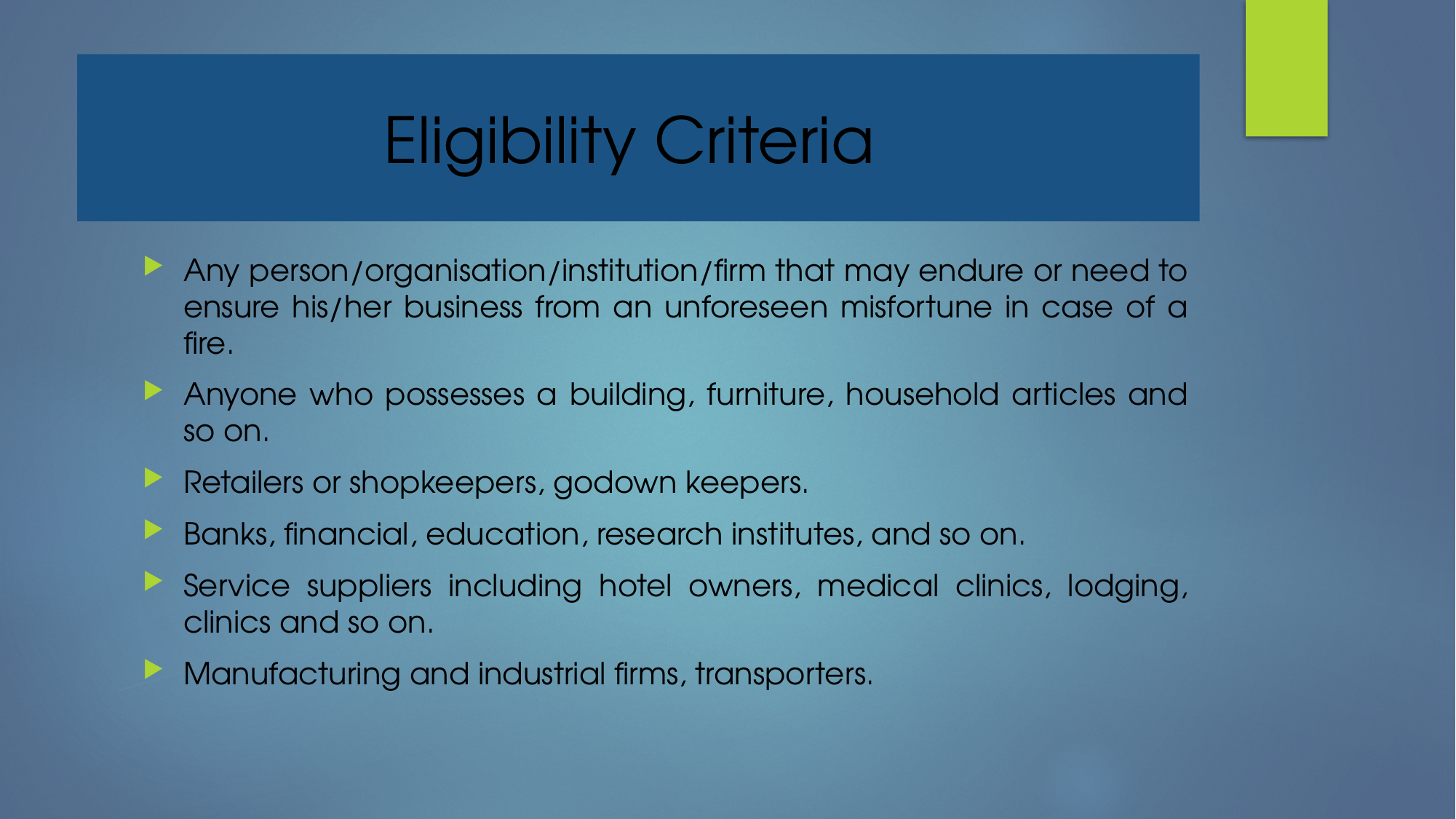

# Eligibility Criteria
Any person/organisation/institution/firm that may endure or need to ensure his/her business from an unforeseen misfortune in case of a fire.
Anyone who possesses a building, furniture, household articles and so on.
Retailers or shopkeepers, godown keepers.
Banks, financial, education, research institutes, and so on.
Service suppliers including hotel owners, medical clinics, lodging, clinics and so on.
Manufacturing and industrial firms, transporters.